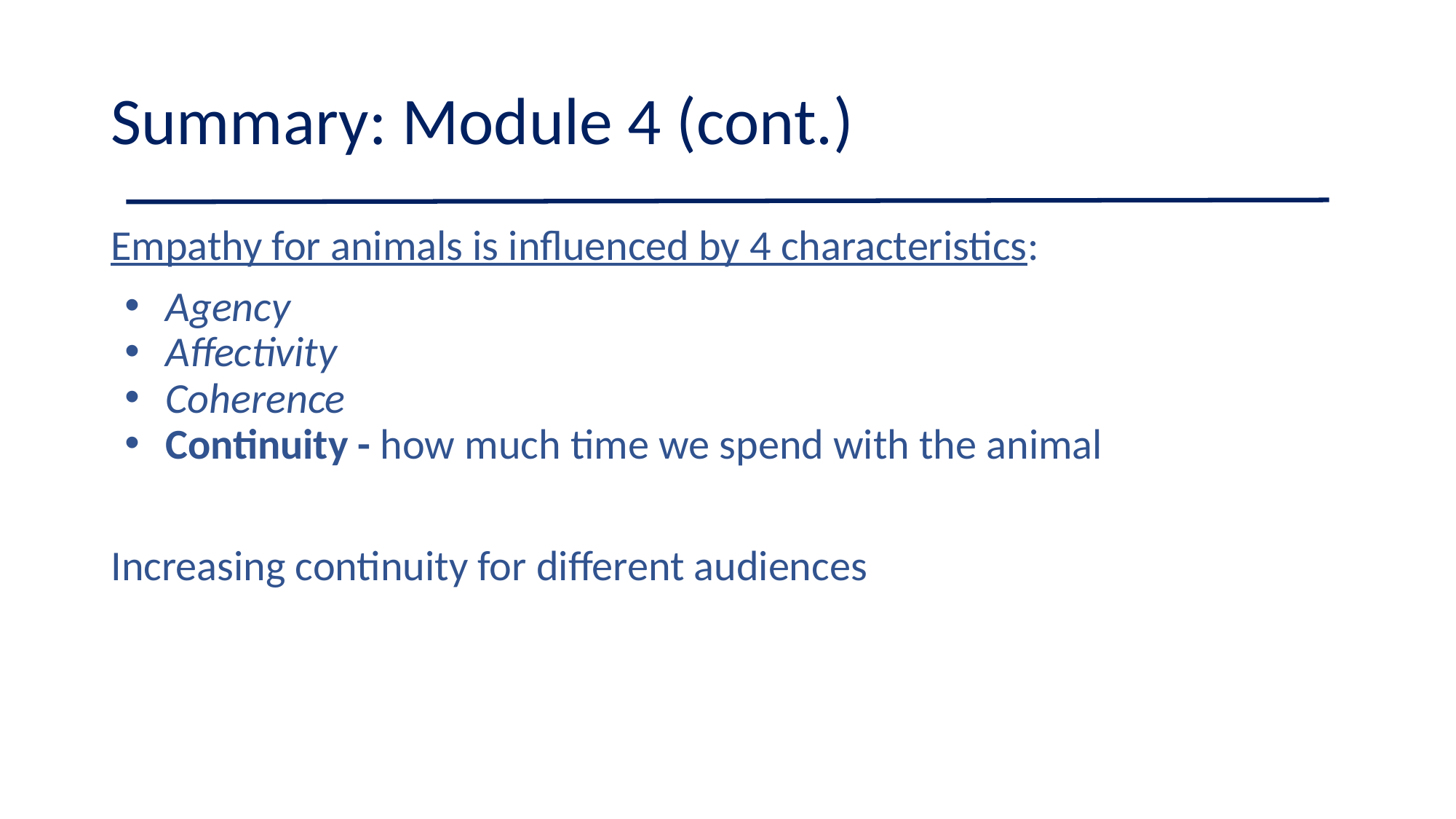

# Summary: Module 4 (cont.)
Empathy for animals is influenced by 4 characteristics:
Agency
Affectivity
Coherence
Continuity - how much time we spend with the animal

Increasing continuity for different audiences